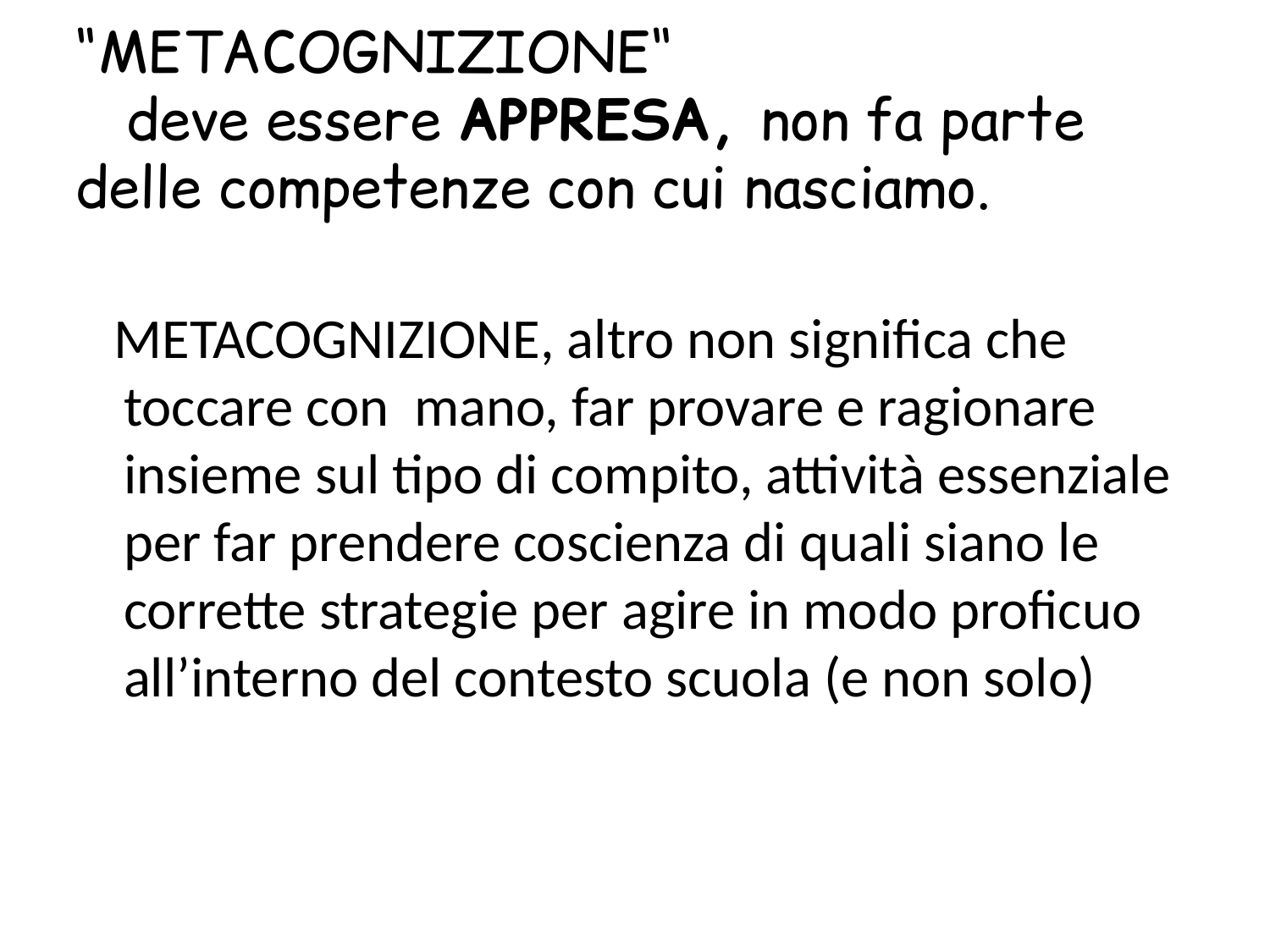

“METACOGNIZIONE“
   deve essere APPRESA, non fa parte delle competenze con cui nasciamo.

   METACOGNIZIONE, altro non significa che toccare con  mano, far provare e ragionare insieme sul tipo di compito, attività essenziale per far prendere coscienza di quali siano le corrette strategie per agire in modo proficuo all’interno del contesto scuola (e non solo)